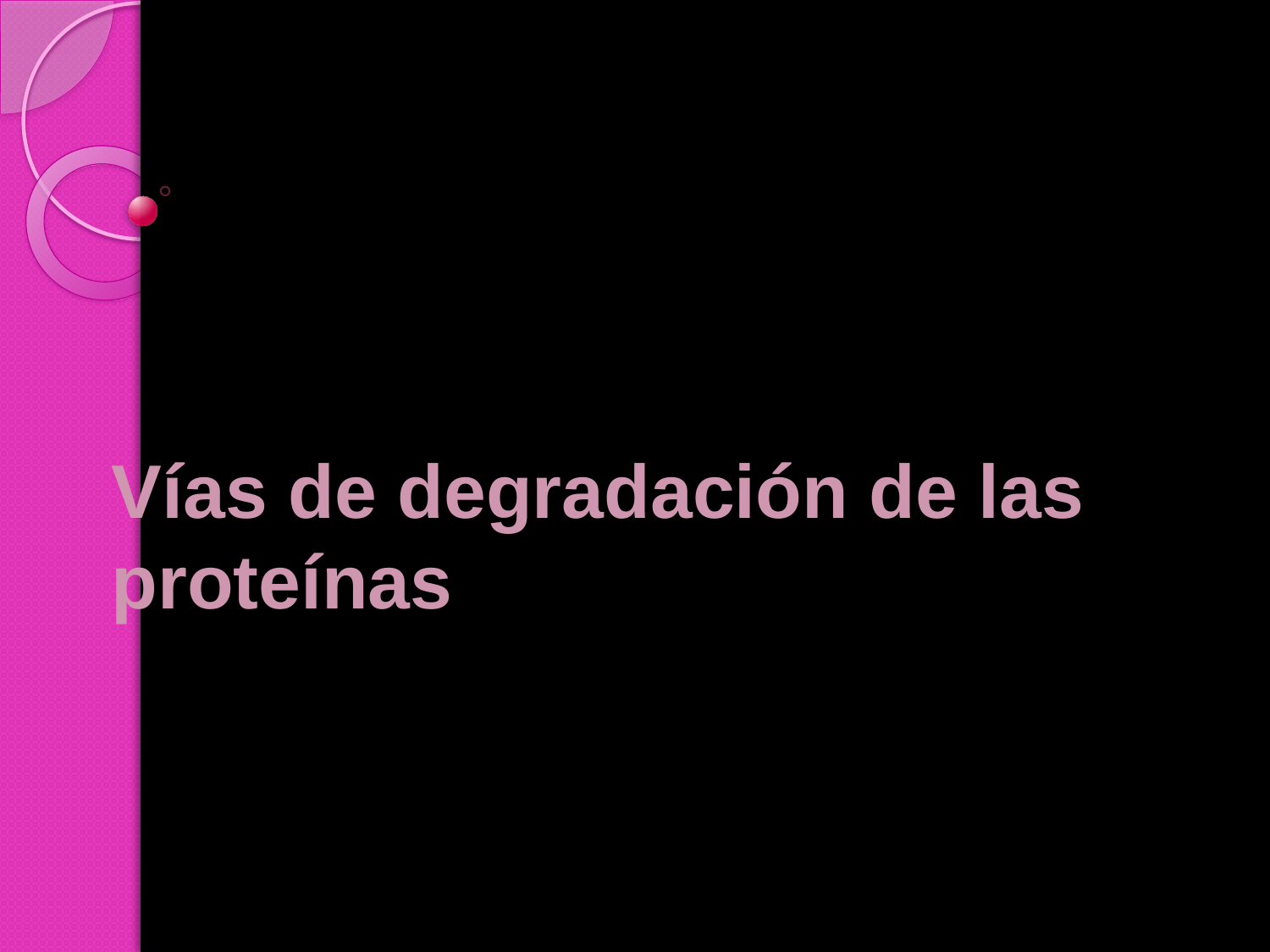

# Vías de degradación de las proteínas